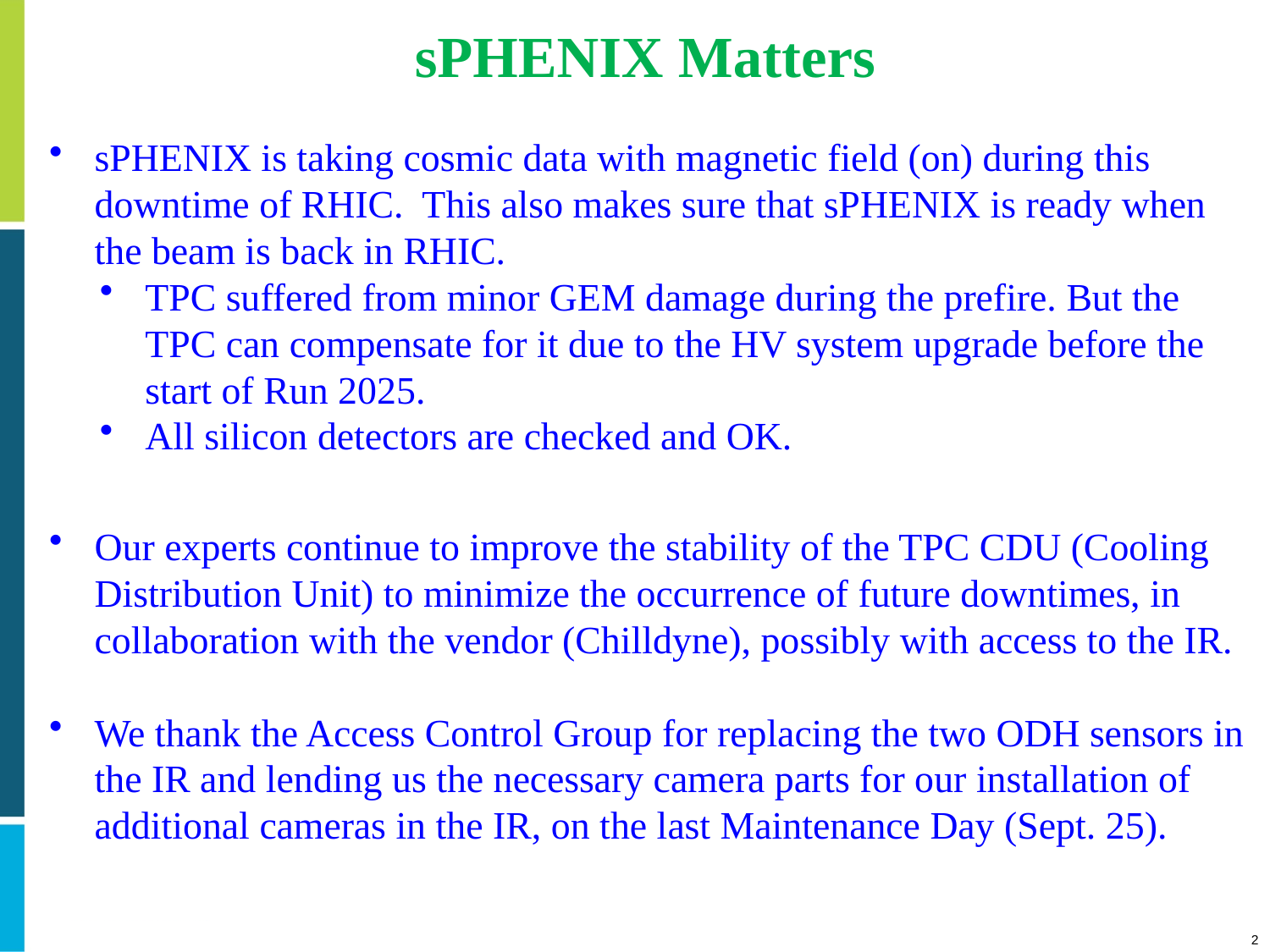

# sPHENIX Matters
sPHENIX is taking cosmic data with magnetic field (on) during this downtime of RHIC.  This also makes sure that sPHENIX is ready when the beam is back in RHIC.
TPC suffered from minor GEM damage during the prefire. But the TPC can compensate for it due to the HV system upgrade before the start of Run 2025.
All silicon detectors are checked and OK.

Our experts continue to improve the stability of the TPC CDU (Cooling Distribution Unit) to minimize the occurrence of future downtimes, in collaboration with the vendor (Chilldyne), possibly with access to the IR.
We thank the Access Control Group for replacing the two ODH sensors in the IR and lending us the necessary camera parts for our installation of additional cameras in the IR, on the last Maintenance Day (Sept. 25).
2